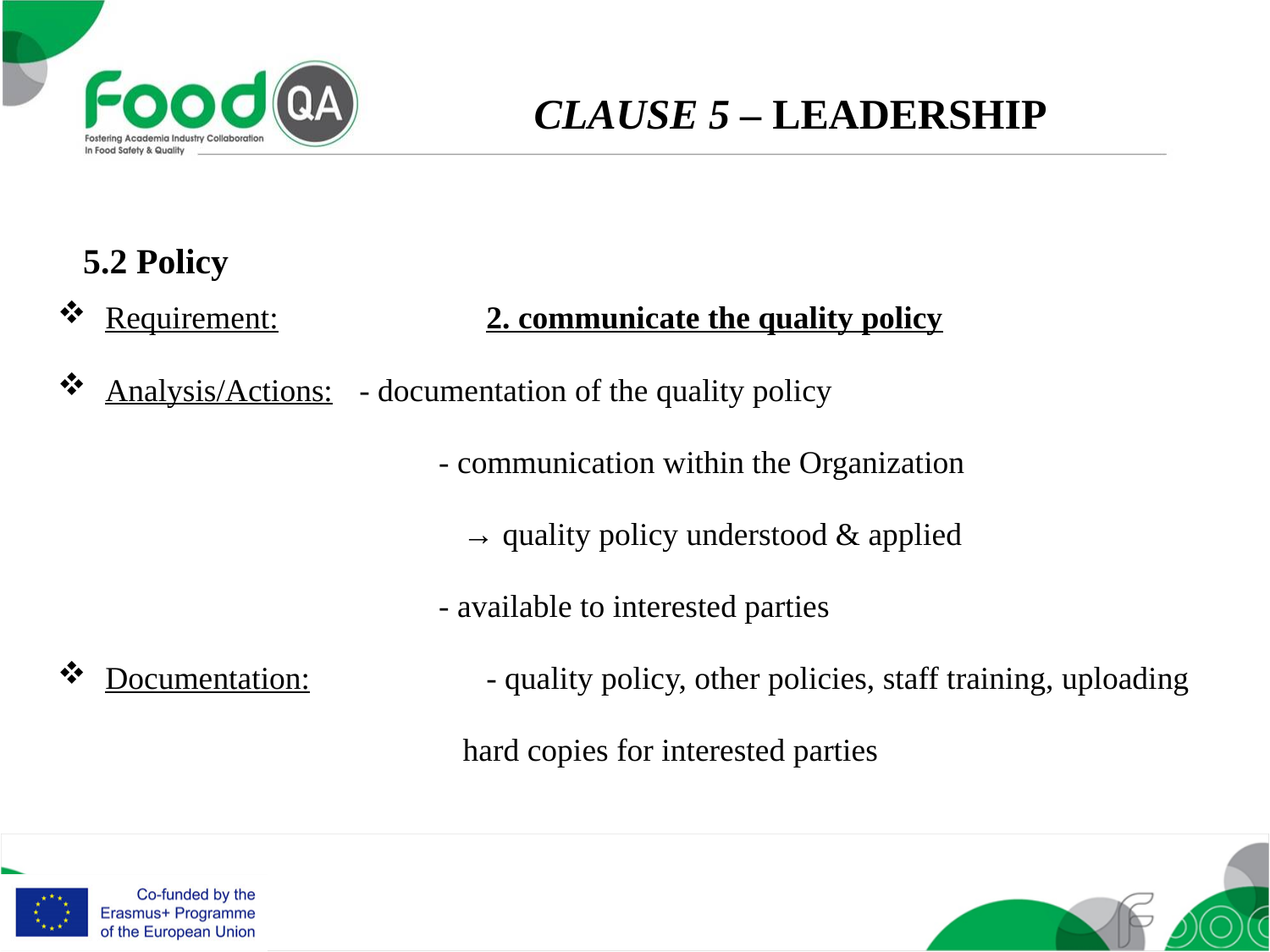

CLAUSE 5 – LEADERSHIP
5.2 Policy
Requirement: 		2. communicate the quality policy
Analysis/Actions: 	- documentation of the quality policy
			- communication within the Organization
			   → quality policy understood & applied
			- available to interested parties
Documentation:		- quality policy, other policies, staff training, uploading
			   hard copies for interested parties